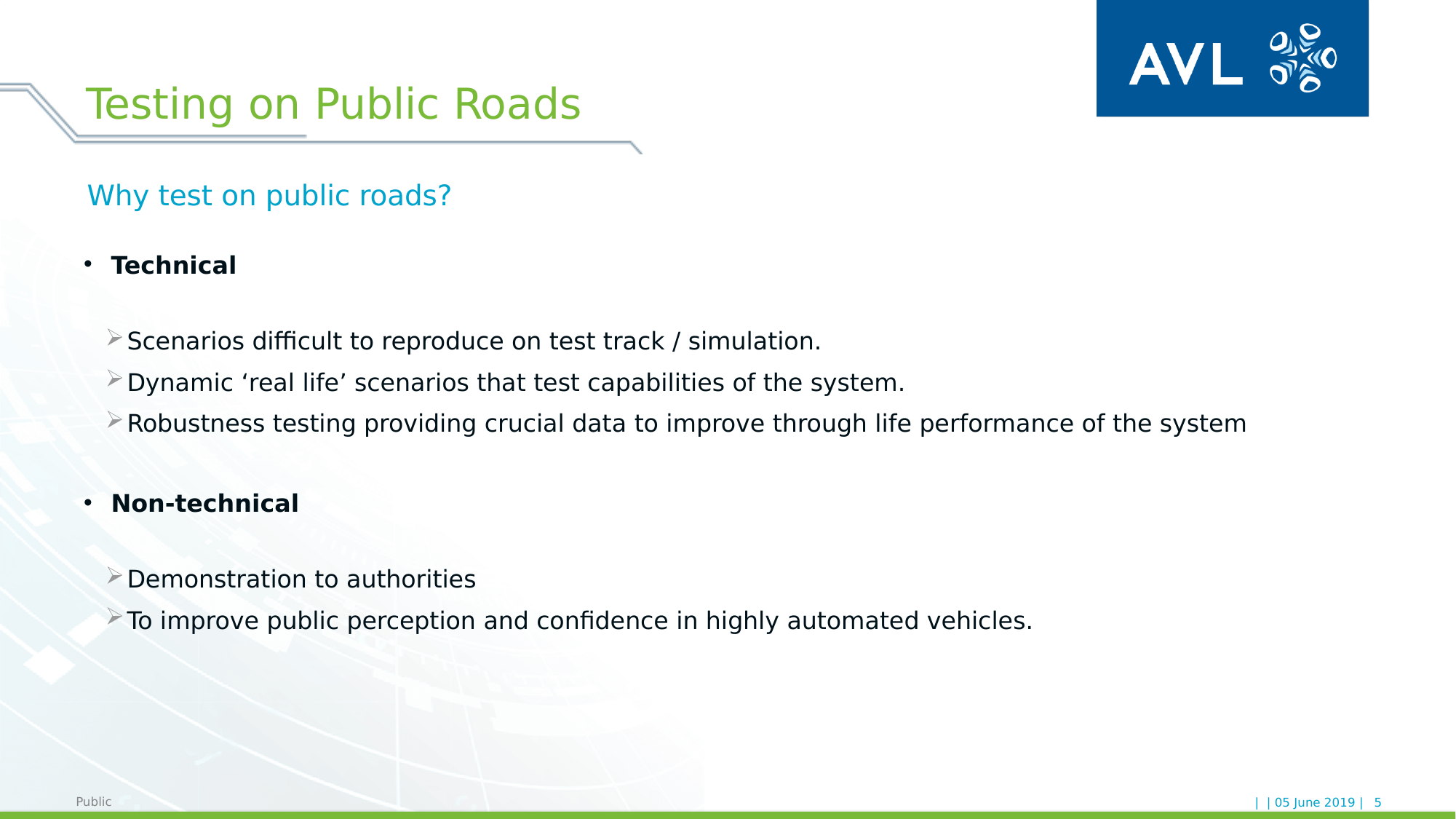

# Testing on Public Roads
Why test on public roads?
Technical

Scenarios difficult to reproduce on test track / simulation.
Dynamic ‘real life’ scenarios that test capabilities of the system.
Robustness testing providing crucial data to improve through life performance of the system

Non-technical

Demonstration to authorities
To improve public perception and confidence in highly automated vehicles.